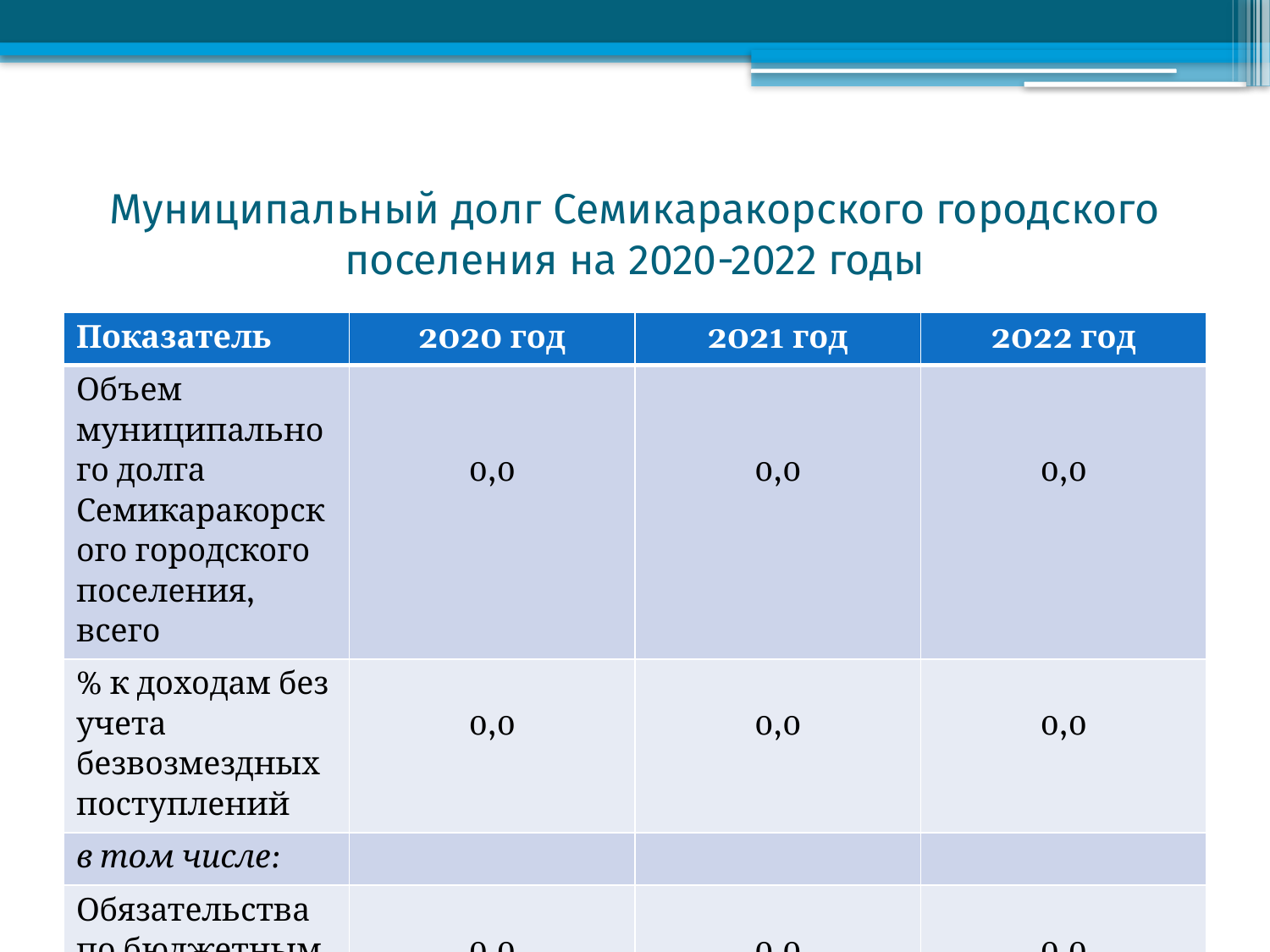

# Муниципальный долг Семикаракорского городского поселения на 2020-2022 годы
| Показатель | 2020 год | 2021 год | 2022 год |
| --- | --- | --- | --- |
| Объем муниципального долга Семикаракорского городского поселения, всего | 0,0 | 0,0 | 0,0 |
| % к доходам без учета безвозмездных поступлений | 0,0 | 0,0 | 0,0 |
| в том числе: |  |  |  |
| Обязательства по бюджетным кредитам | 0,0 | 0,0 | 0,0 |